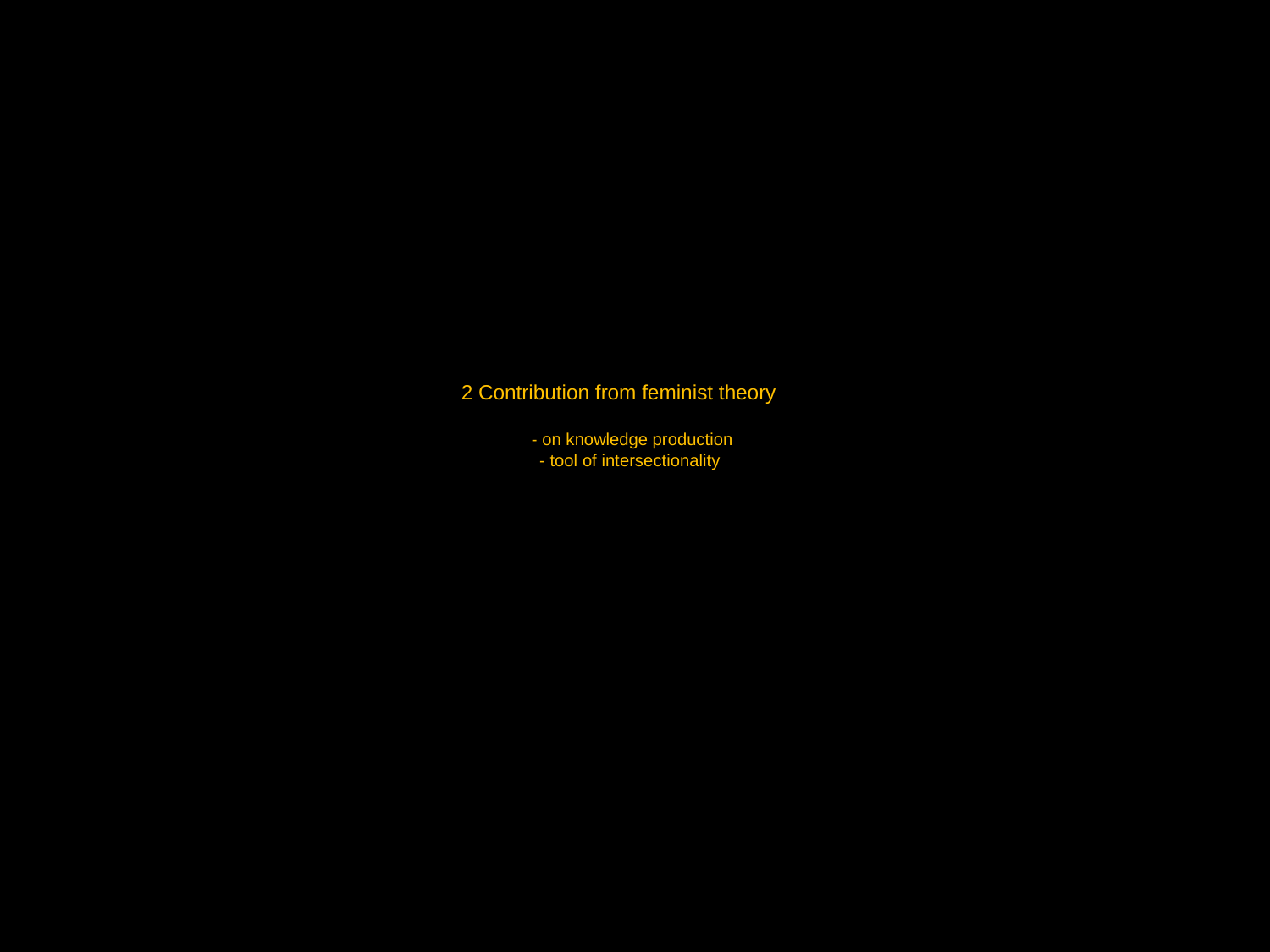

# 2 Contribution from feminist theory - on knowledge production - tool of intersectionality